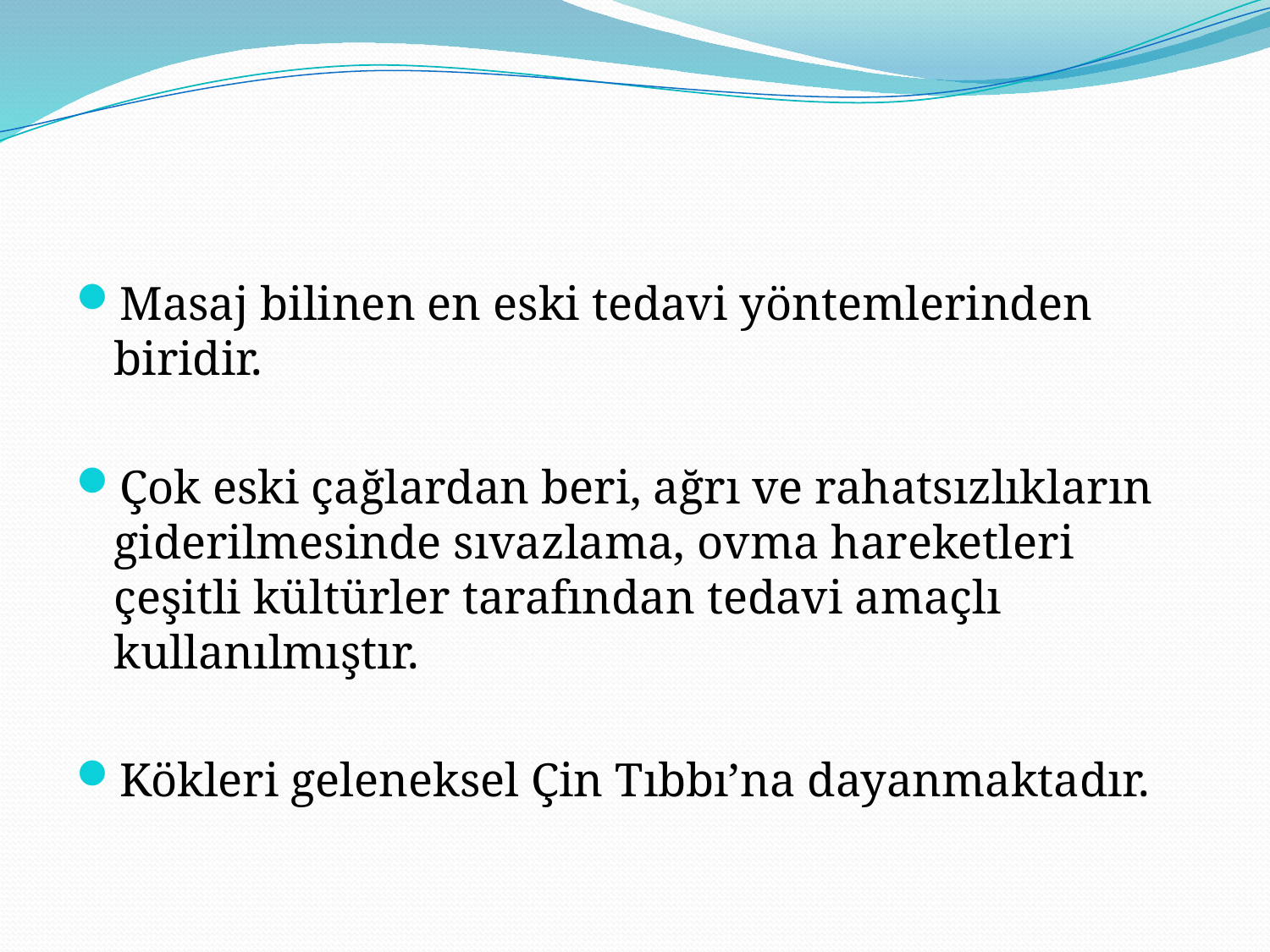

#
Masaj bilinen en eski tedavi yöntemlerinden biridir.

Çok eski çağlardan beri, ağrı ve rahatsızlıkların giderilmesinde sıvazlama, ovma hareketleri çeşitli kültürler tarafından tedavi amaçlı kullanılmıştır.

Kökleri geleneksel Çin Tıbbı’na dayanmaktadır.